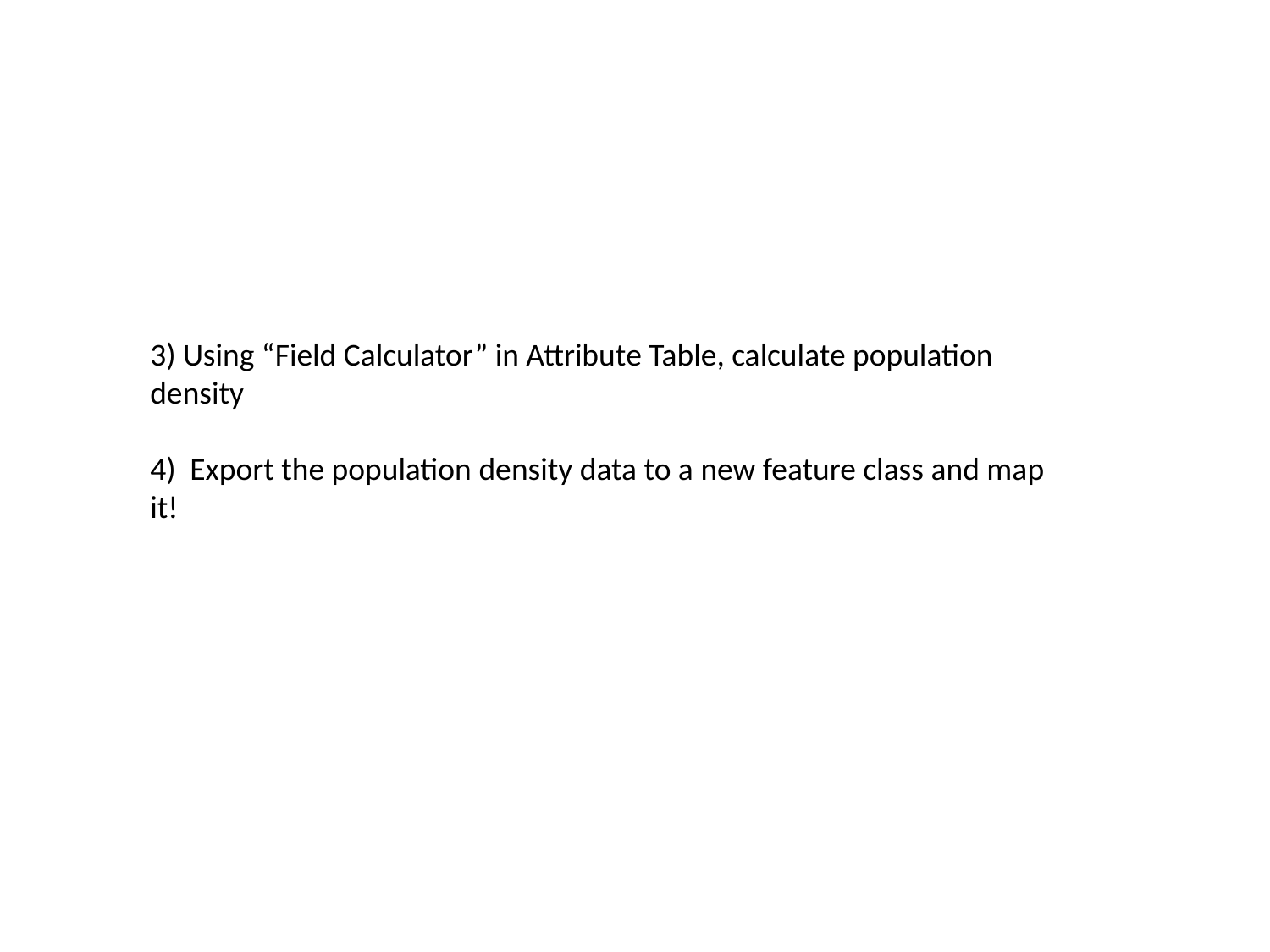

3) Using “Field Calculator” in Attribute Table, calculate population density
4)  Export the population density data to a new feature class and map it!